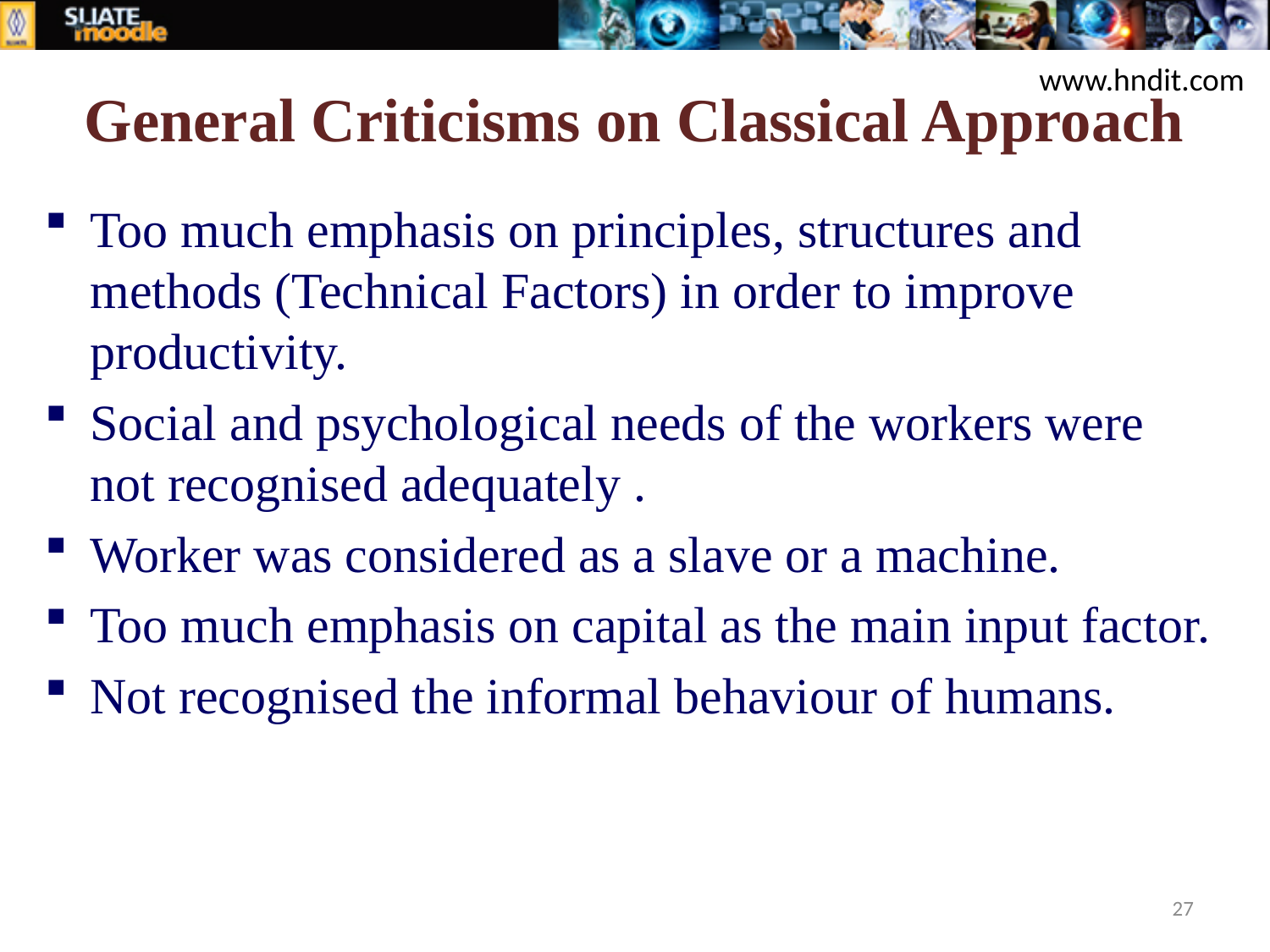

# General Criticisms on Classical Approach
www.hndit.com
Too much emphasis on principles, structures and methods (Technical Factors) in order to improve productivity.
Social and psychological needs of the workers were not recognised adequately .
Worker was considered as a slave or a machine.
Too much emphasis on capital as the main input factor.
Not recognised the informal behaviour of humans.

27